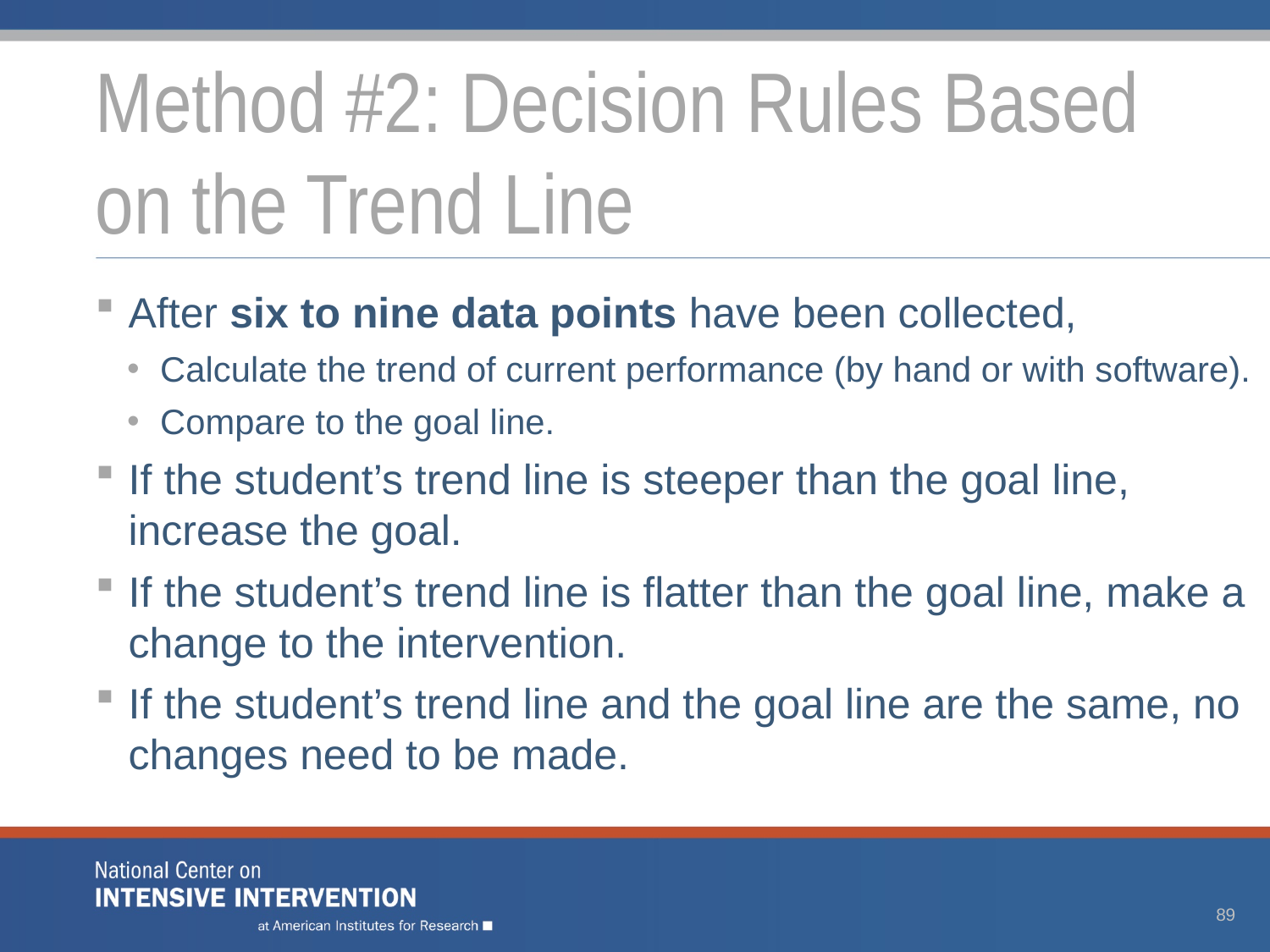

# Method #2: Decision Rules Based on the Trend Line
After six to nine data points have been collected,
Calculate the trend of current performance (by hand or with software).
Compare to the goal line.
If the student’s trend line is steeper than the goal line, increase the goal.
If the student’s trend line is flatter than the goal line, make a change to the intervention.
If the student’s trend line and the goal line are the same, no changes need to be made.

89